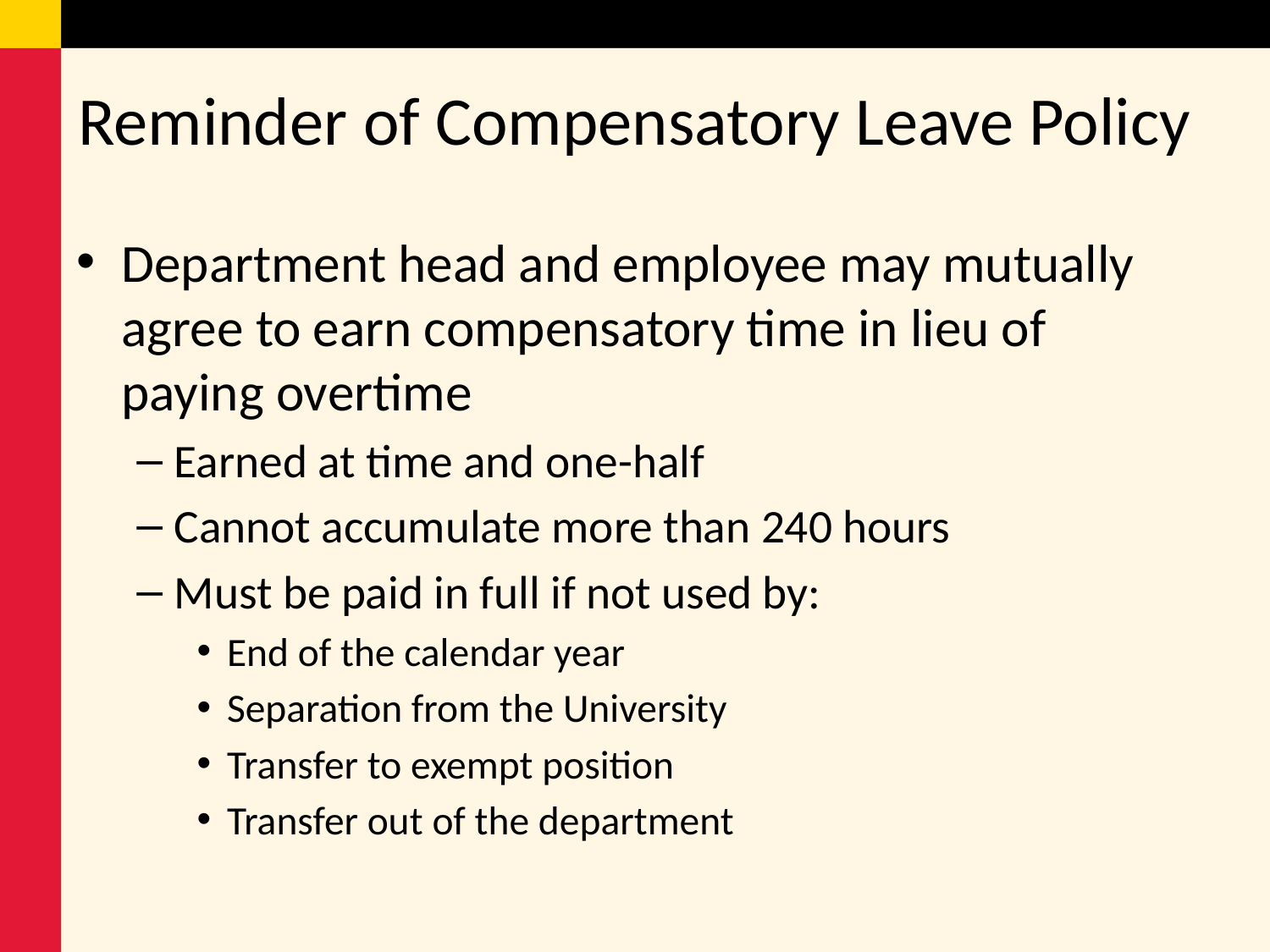

# Reminder of Compensatory Leave Policy
Department head and employee may mutually agree to earn compensatory time in lieu of paying overtime
Earned at time and one-half
Cannot accumulate more than 240 hours
Must be paid in full if not used by:
End of the calendar year
Separation from the University
Transfer to exempt position
Transfer out of the department